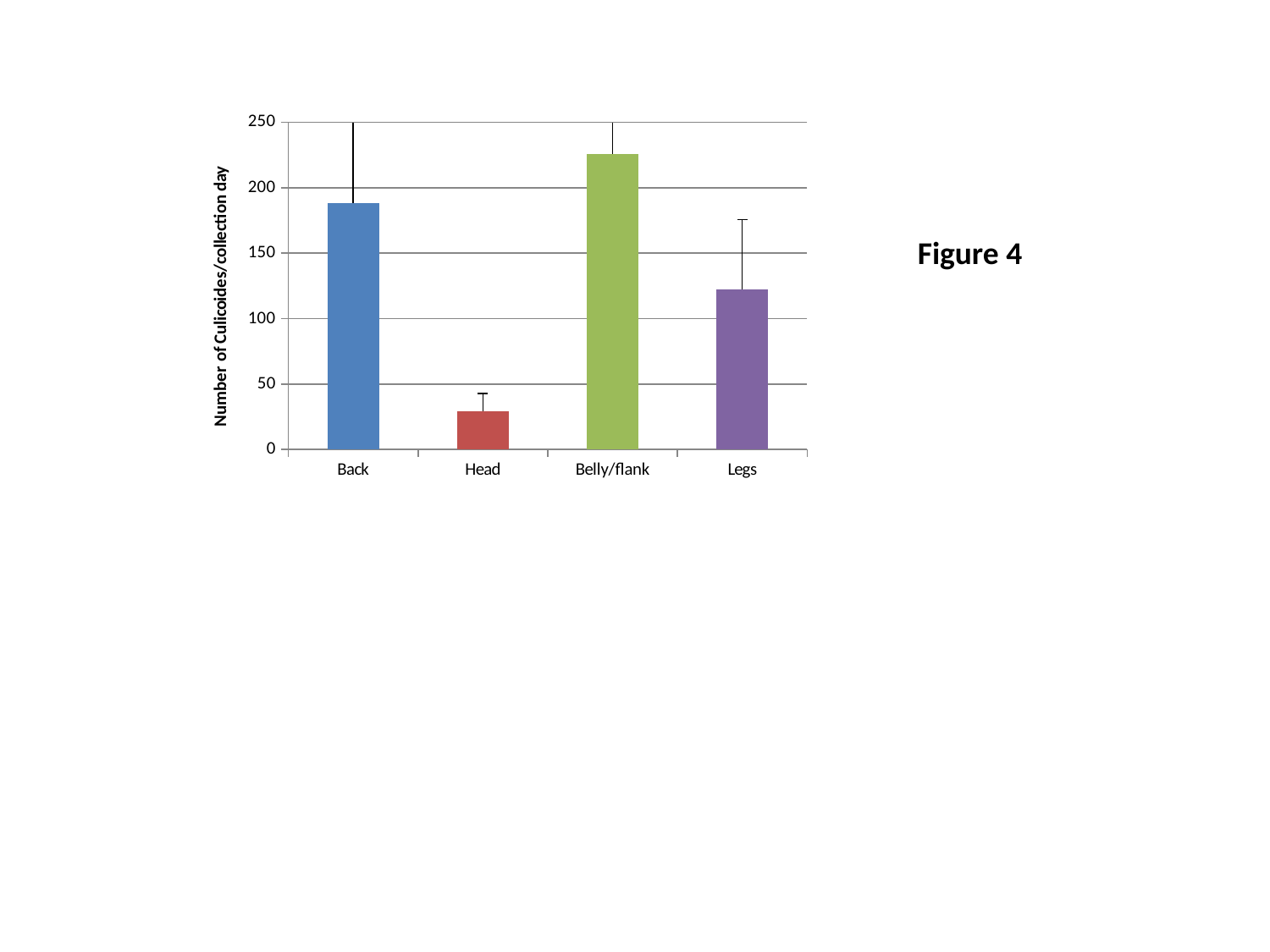

### Chart

| Category |  |
|---|---|
| Back | 188.33333333333343 |
| Head | 29.33333333333331 |
| Belly/flank | 225.66666666666657 |
| Legs | 122.33333333333329 |
Figure 4